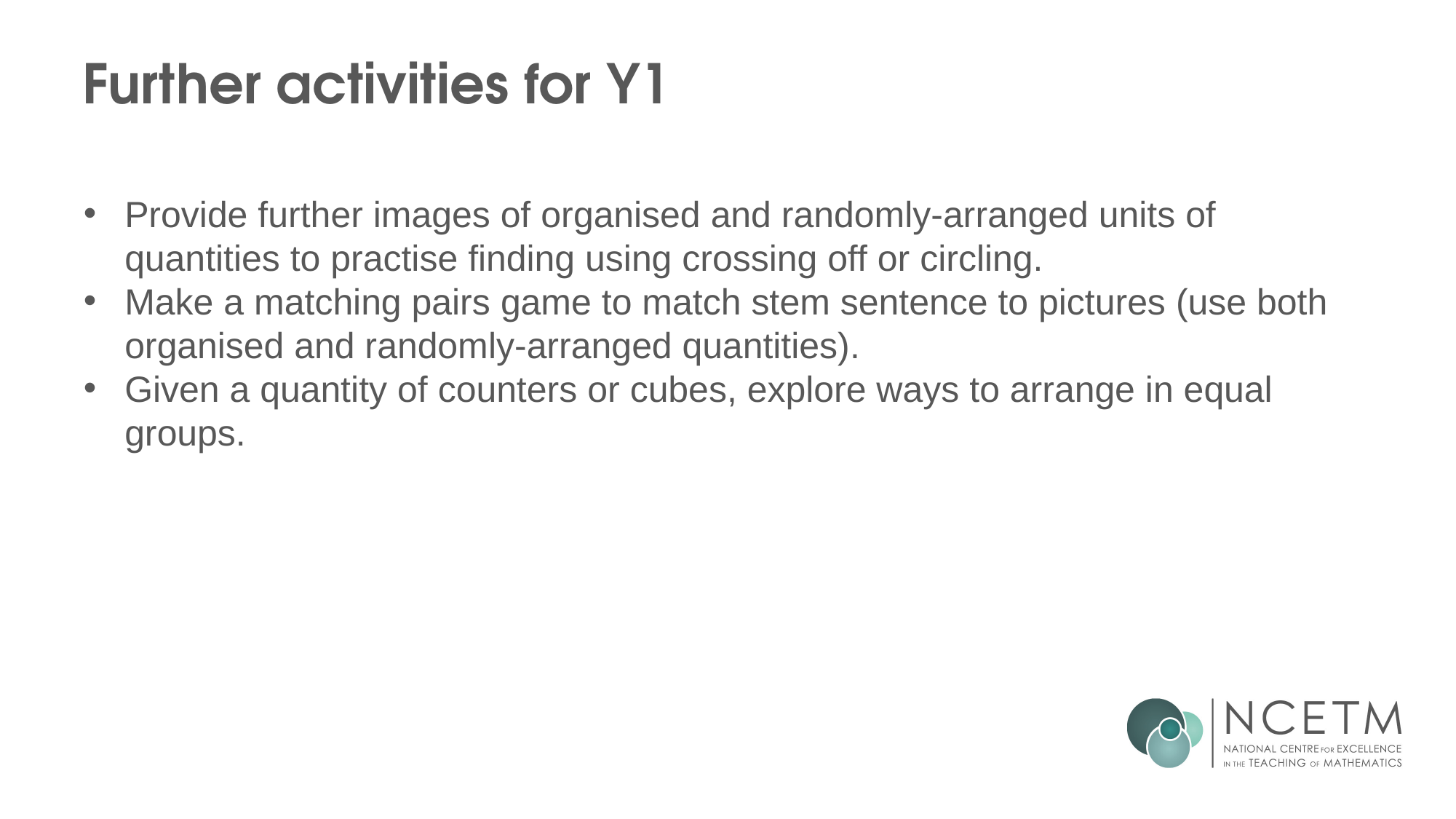

# Further activities for Y1
Provide further images of organised and randomly-arranged units of quantities to practise finding using crossing off or circling.
Make a matching pairs game to match stem sentence to pictures (use both organised and randomly-arranged quantities).
Given a quantity of counters or cubes, explore ways to arrange in equal groups.